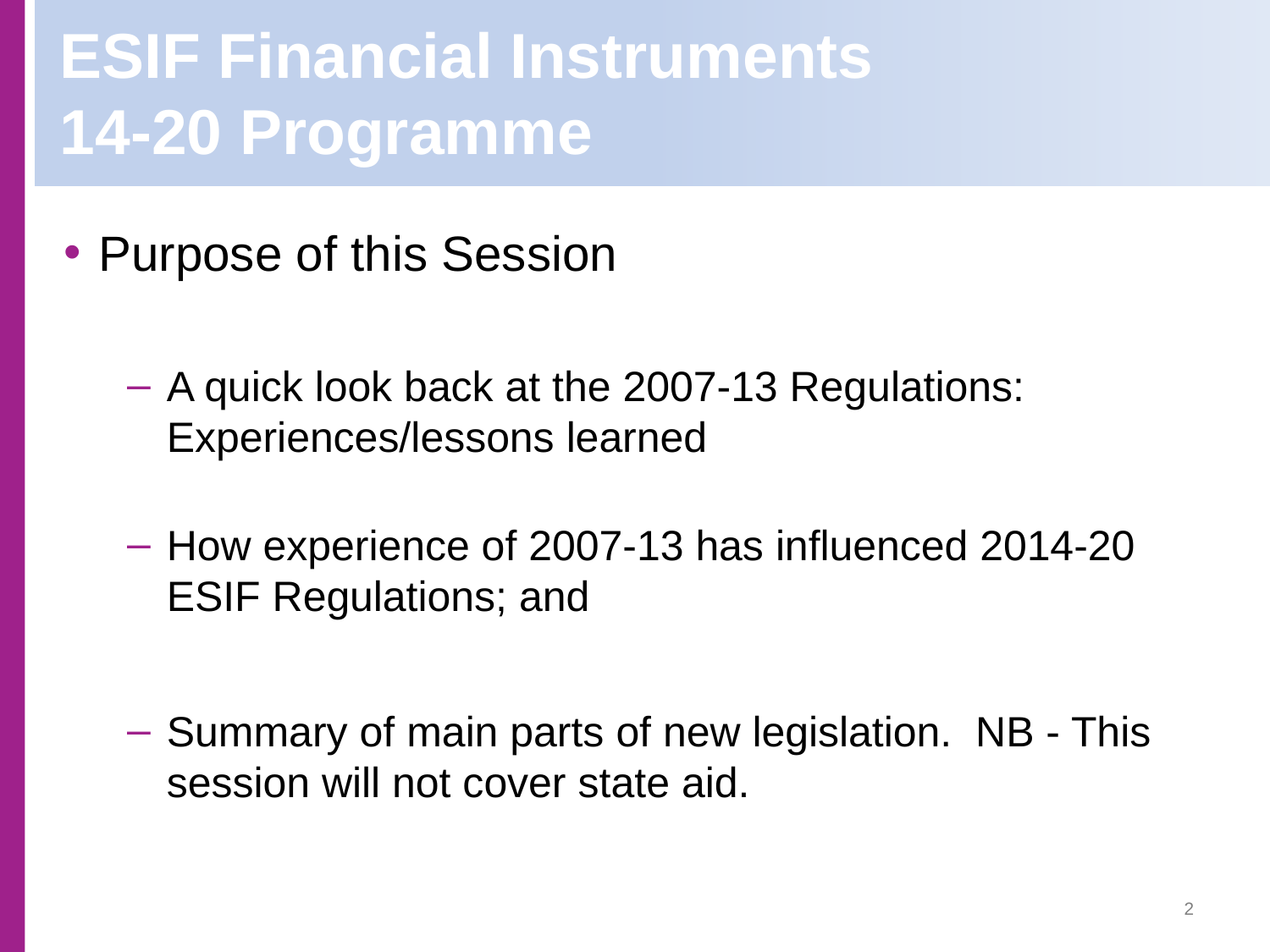

# ESIF Financial Instruments 14-20 Programme
Purpose of this Session

A quick look back at the 2007-13 Regulations:  Experiences/lessons learned

How experience of 2007-13 has influenced 2014-20 ESIF Regulations; and

Summary of main parts of new legislation.  NB - This session will not cover state aid.

2